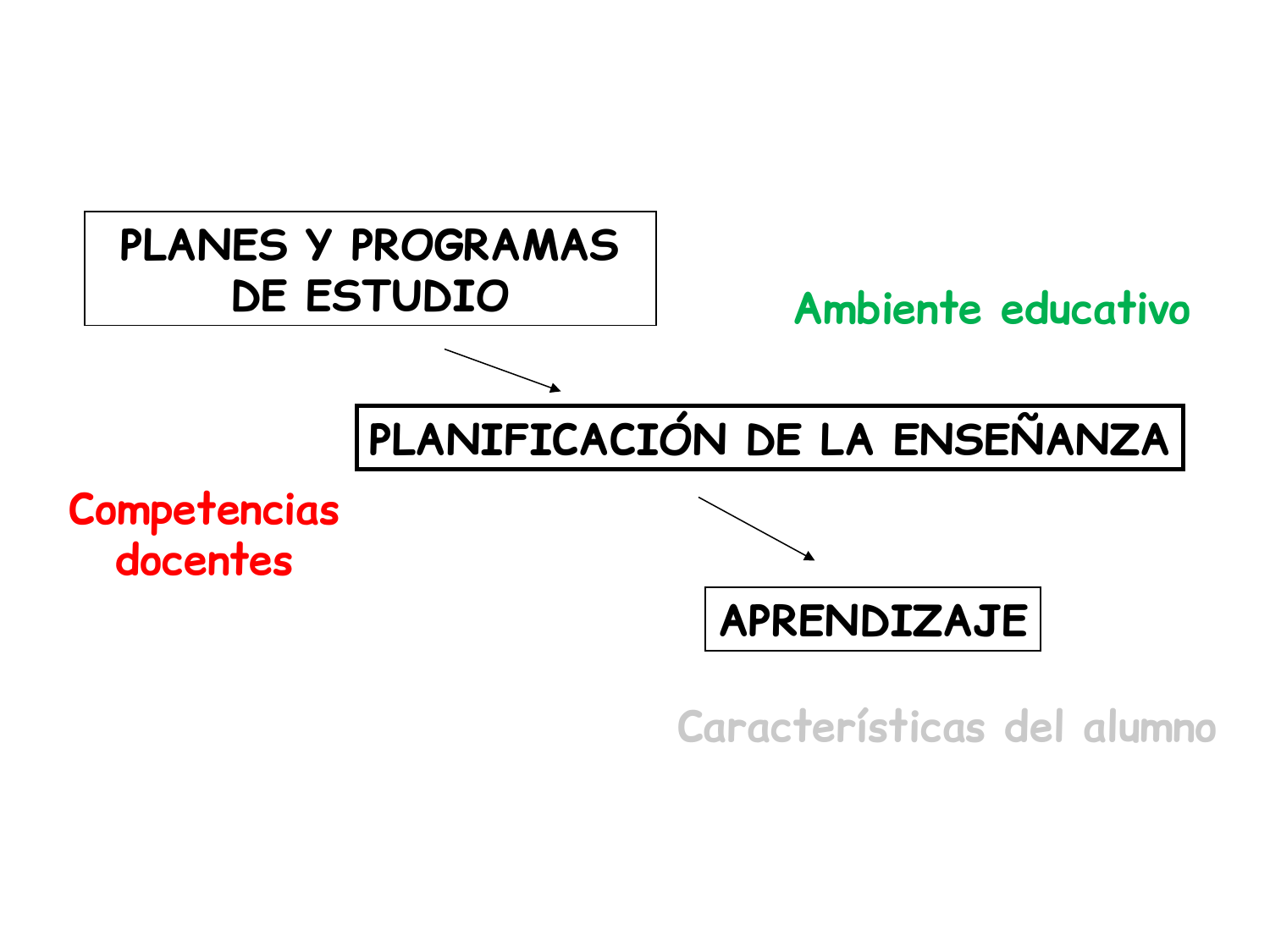

PLANES Y PROGRAMAS DE ESTUDIO
Ambiente educativo

PLANIFICACIÓN DE LA ENSEÑANZA
Competencias
docentes

APRENDIZAJE
Características del alumno